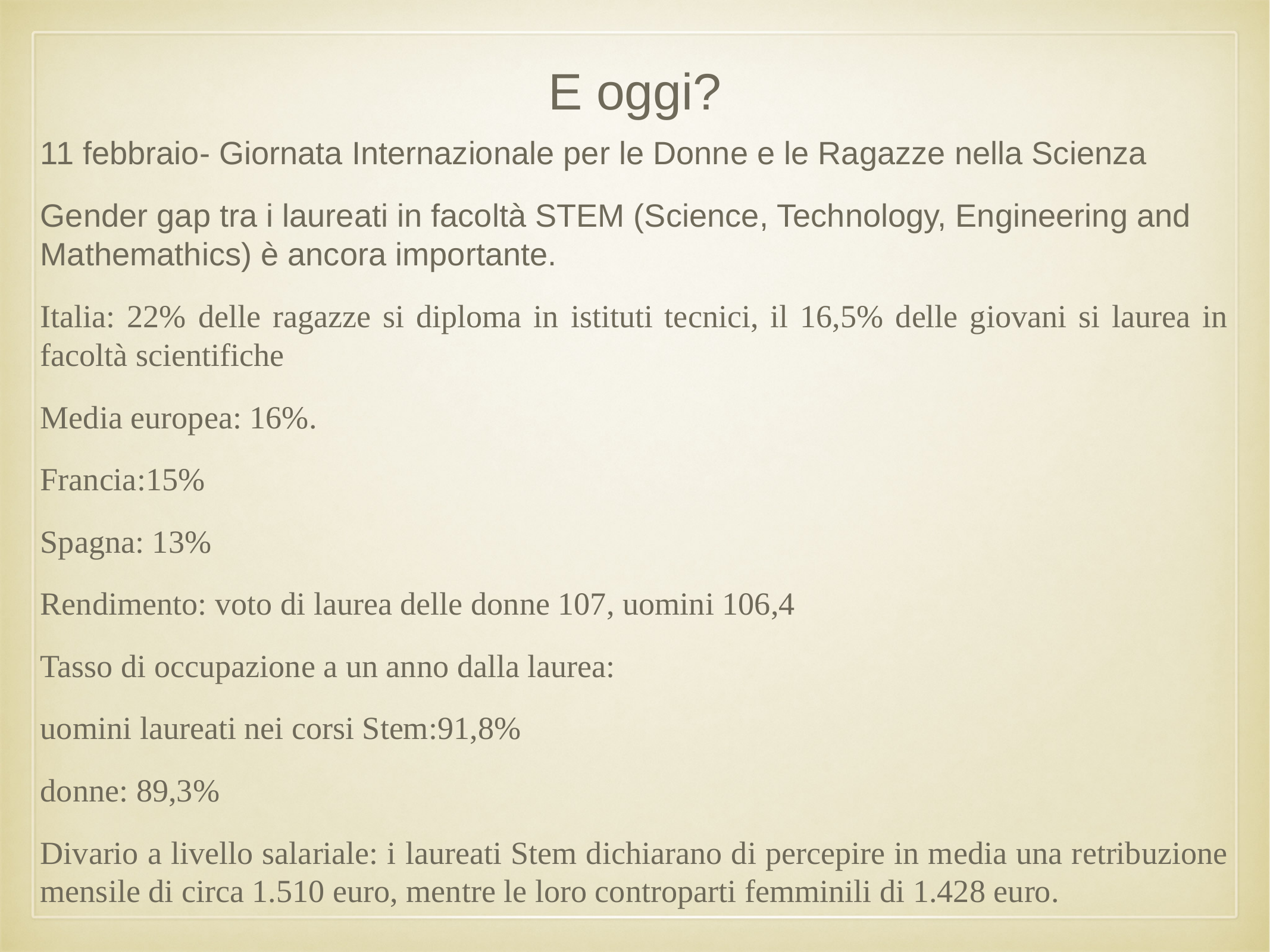

# E oggi?
11 febbraio- Giornata Internazionale per le Donne e le Ragazze nella Scienza
Gender gap tra i laureati in facoltà STEM (Science, Technology, Engineering and Mathemathics) è ancora importante.
Italia: 22% delle ragazze si diploma in istituti tecnici, il 16,5% delle giovani si laurea in facoltà scientifiche
Media europea: 16%.
Francia:15%
Spagna: 13%
Rendimento: voto di laurea delle donne 107, uomini 106,4
Tasso di occupazione a un anno dalla laurea:
uomini laureati nei corsi Stem:91,8%
donne: 89,3%
Divario a livello salariale: i laureati Stem dichiarano di percepire in media una retribuzione mensile di circa 1.510 euro, mentre le loro controparti femminili di 1.428 euro.